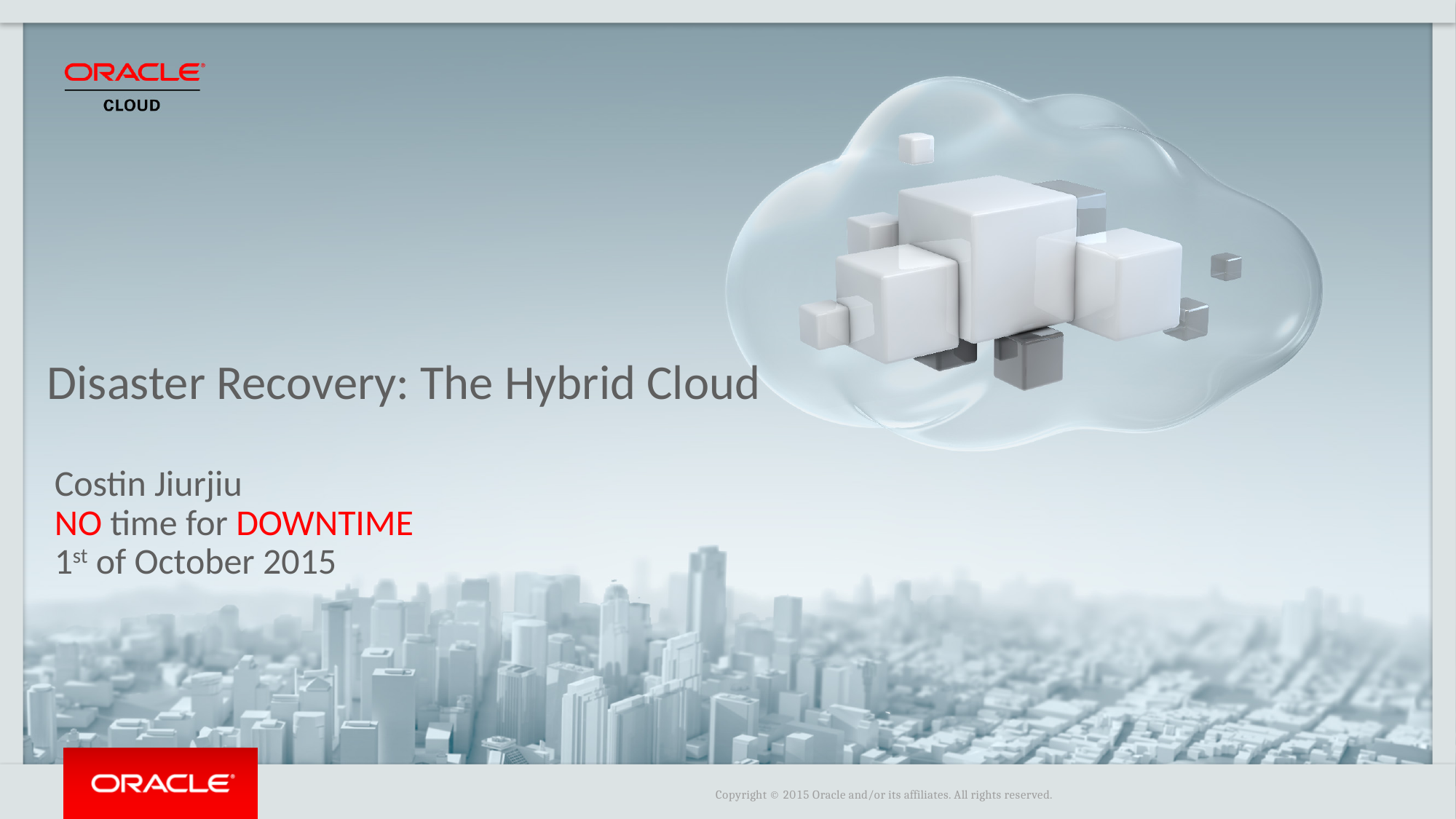

Disaster Recovery: The Hybrid Cloud
Costin Jiurjiu
NO time for DOWNTIME
1st of October 2015